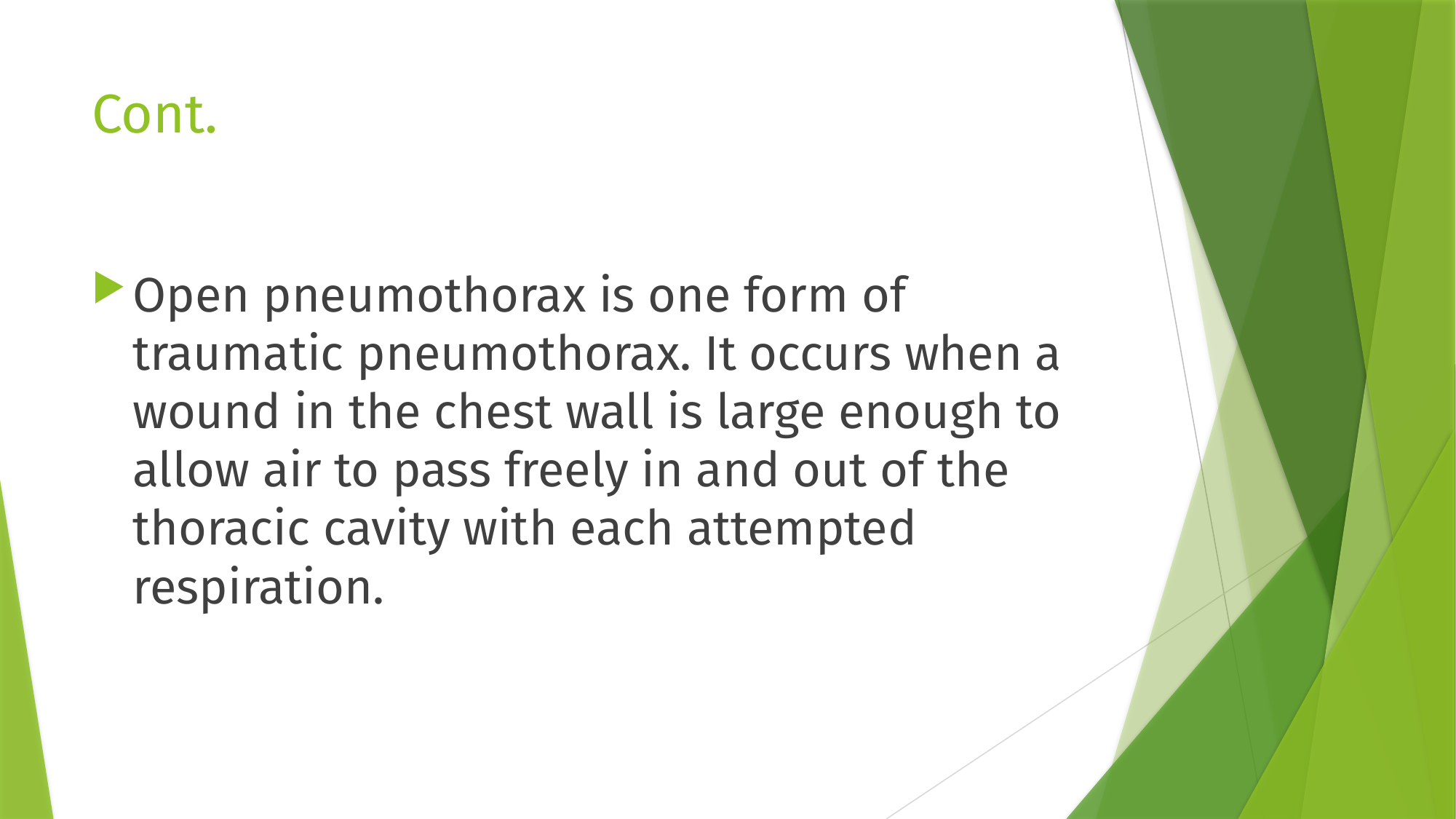

# Cont.
Open pneumothorax is one form of traumatic pneumothorax. It occurs when a wound in the chest wall is large enough to allow air to pass freely in and out of the thoracic cavity with each attempted respiration.